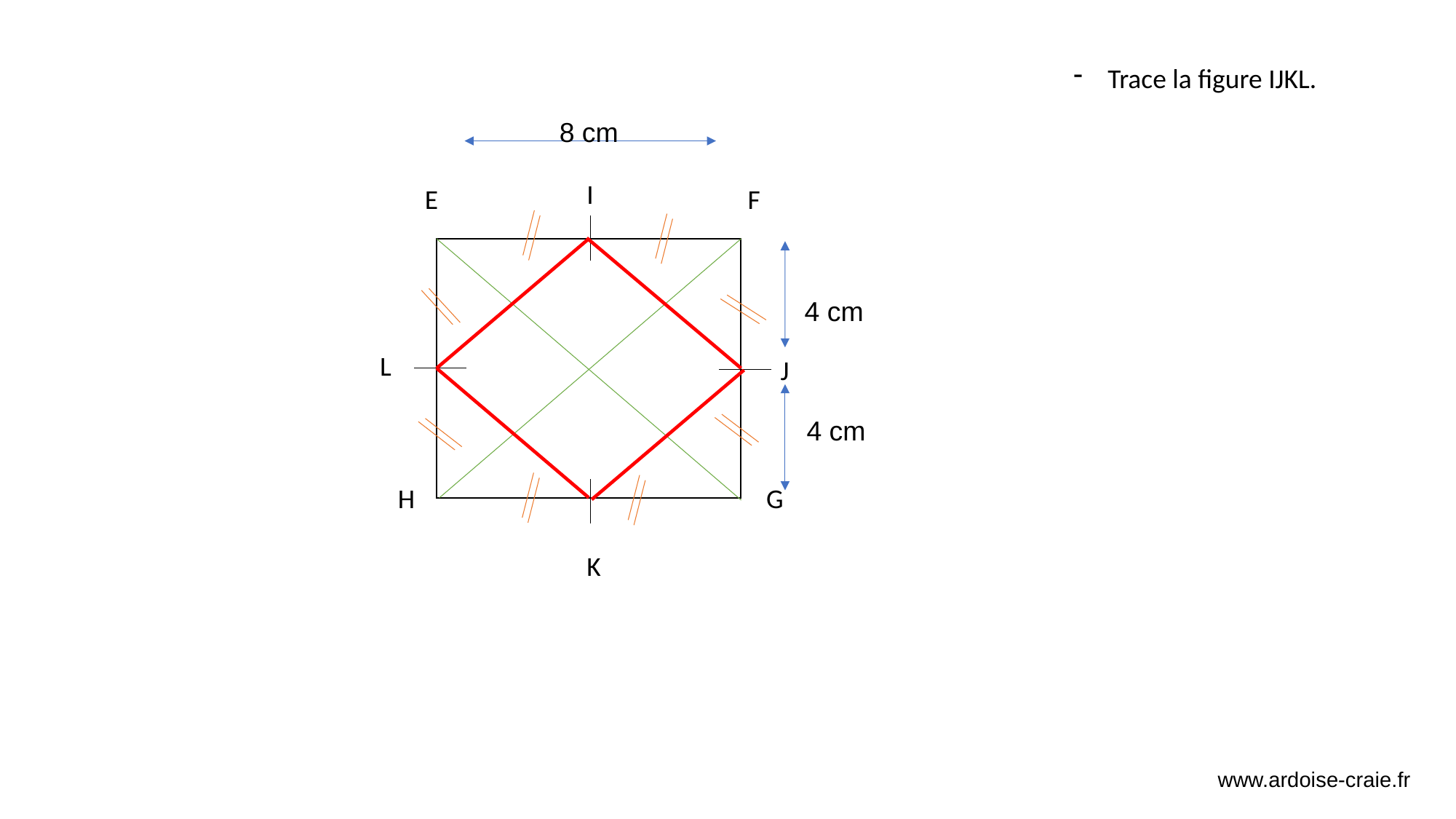

Trace la figure IJKL.
8 cm
I
E
F

4 cm
L
J
4 cm
H
G
K
www.ardoise-craie.fr